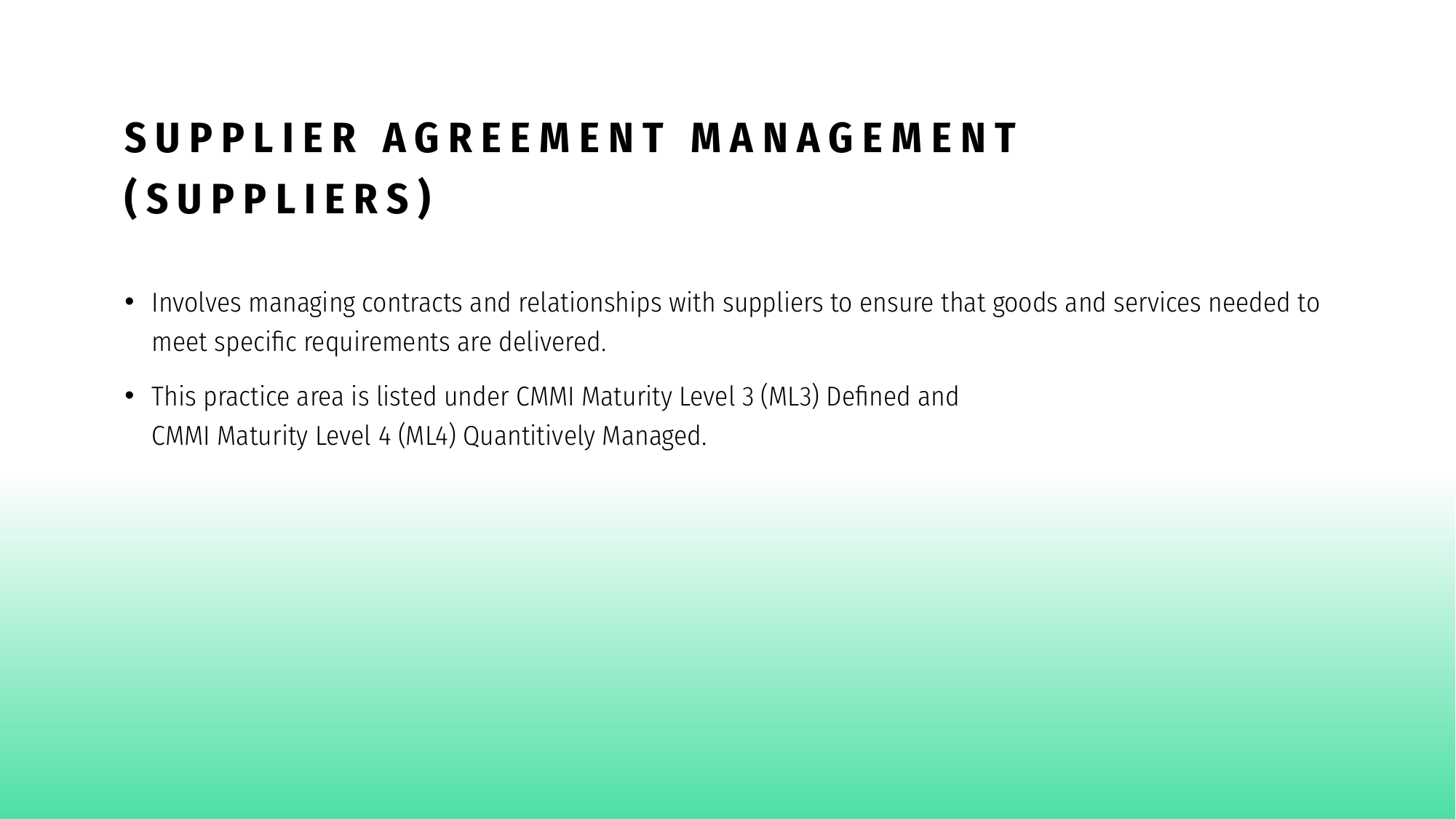

# Supplier Agreement Management (suppliers)
Involves managing contracts and relationships with suppliers to ensure that goods and services needed to meet specific requirements are delivered.
This practice area is listed under CMMI Maturity Level 3 (ML3) Defined and CMMI Maturity Level 4 (ML4) Quantitively Managed.